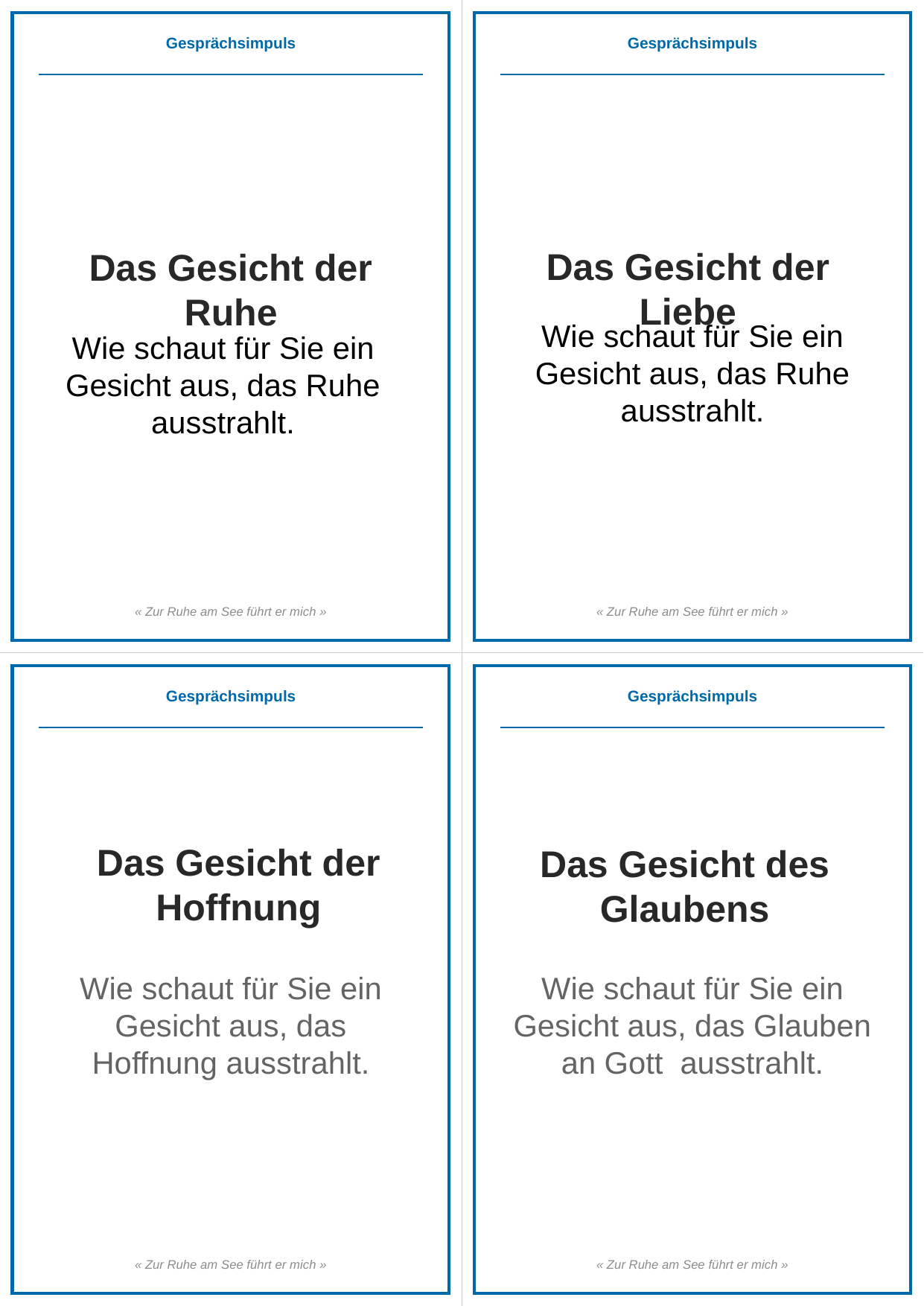

Gesprächsimpuls
Gesprächsimpuls

Das Gesicht der Liebe
Das Gesicht der Ruhe
Wie schaut für Sie ein Gesicht aus, das Ruhe ausstrahlt.
Wie schaut für Sie ein Gesicht aus, das Ruhe ausstrahlt.
« Zur Ruhe am See führt er mich »
« Zur Ruhe am See führt er mich »

Gesprächsimpuls
Gesprächsimpuls
Das Gesicht der Hoffnung
Das Gesicht des Glaubens
Wie schaut für Sie ein Gesicht aus, das Hoffnung ausstrahlt.

Wie schaut für Sie ein Gesicht aus, das Glauben an Gott  ausstrahlt.

« Zur Ruhe am See führt er mich »
« Zur Ruhe am See führt er mich »